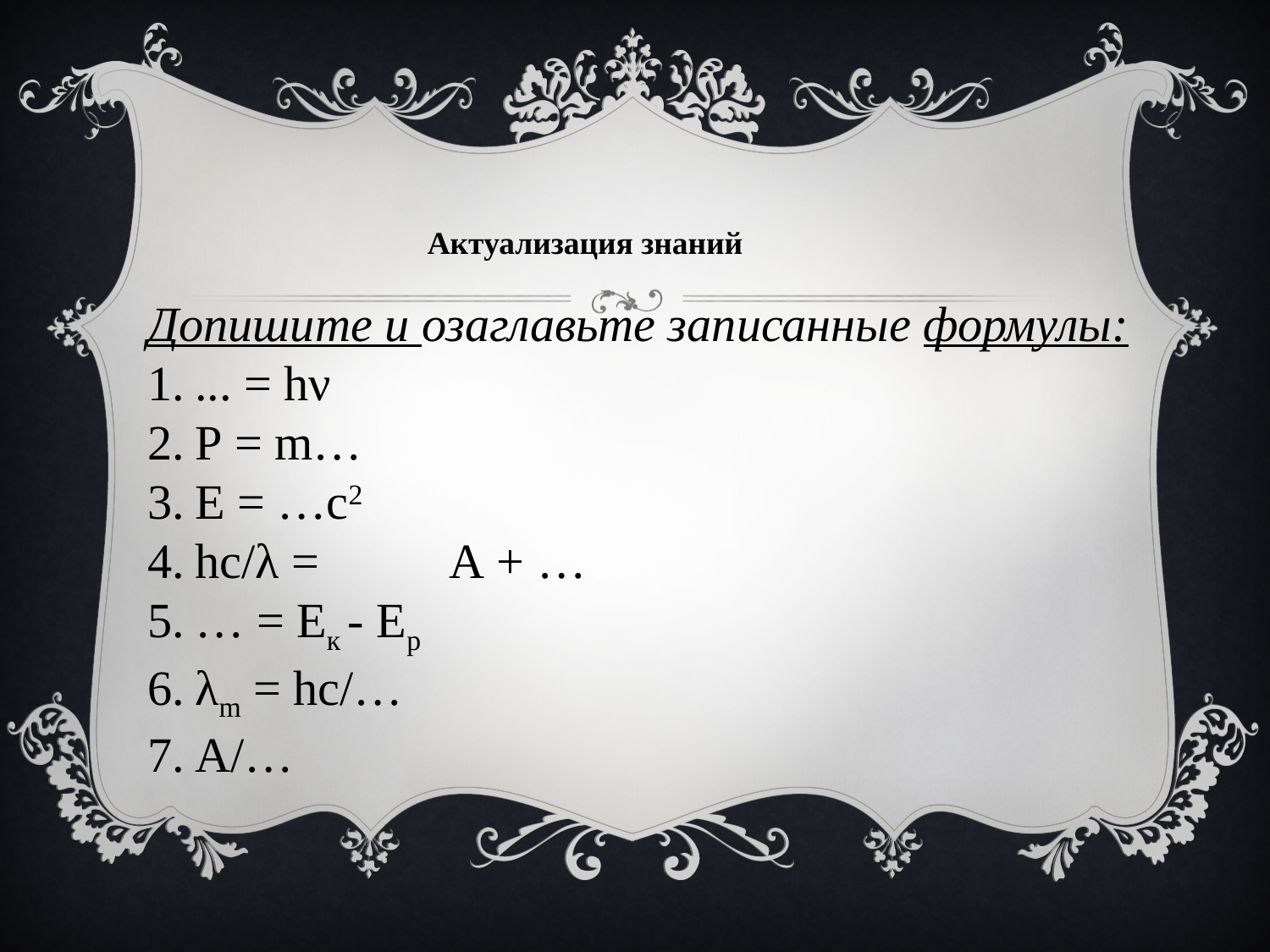

#
Актуализация знаний
Допишите и озаглавьте записанные формулы:
... = hν
Р = m…
Е = …c2
hc/λ = 	А + …
… = Ек - Еp
λm = hc/…
А/…